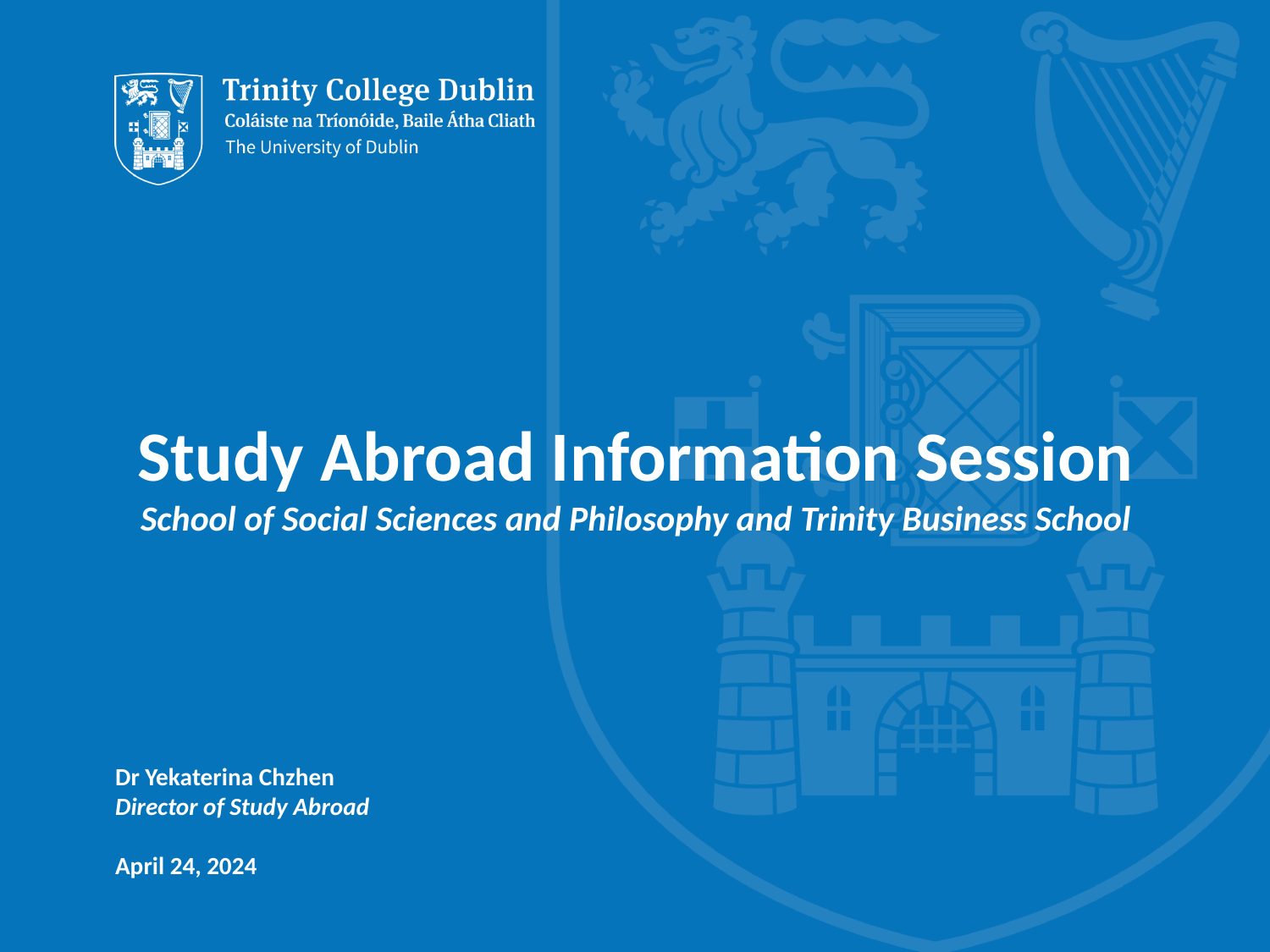

# Study Abroad Information Session School of Social Sciences and Philosophy and Trinity Business School
Dr Yekaterina Chzhen
Director of Study Abroad

April 24, 2024